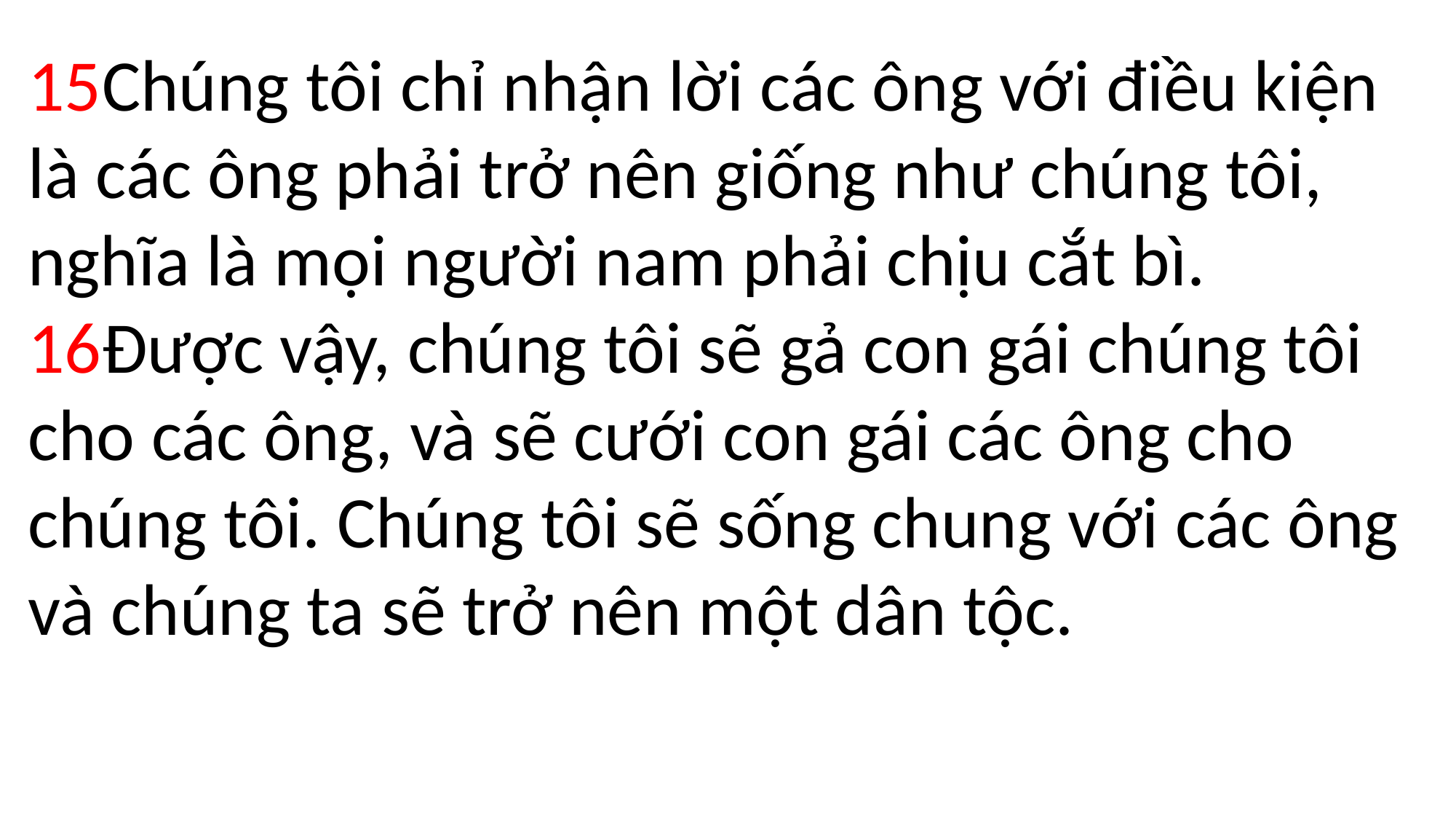

15Chúng tôi chỉ nhận lời các ông với điều kiện là các ông phải trở nên giống như chúng tôi, nghĩa là mọi người nam phải chịu cắt bì. 16Được vậy, chúng tôi sẽ gả con gái chúng tôi cho các ông, và sẽ cưới con gái các ông cho chúng tôi. Chúng tôi sẽ sống chung với các ông và chúng ta sẽ trở nên một dân tộc.